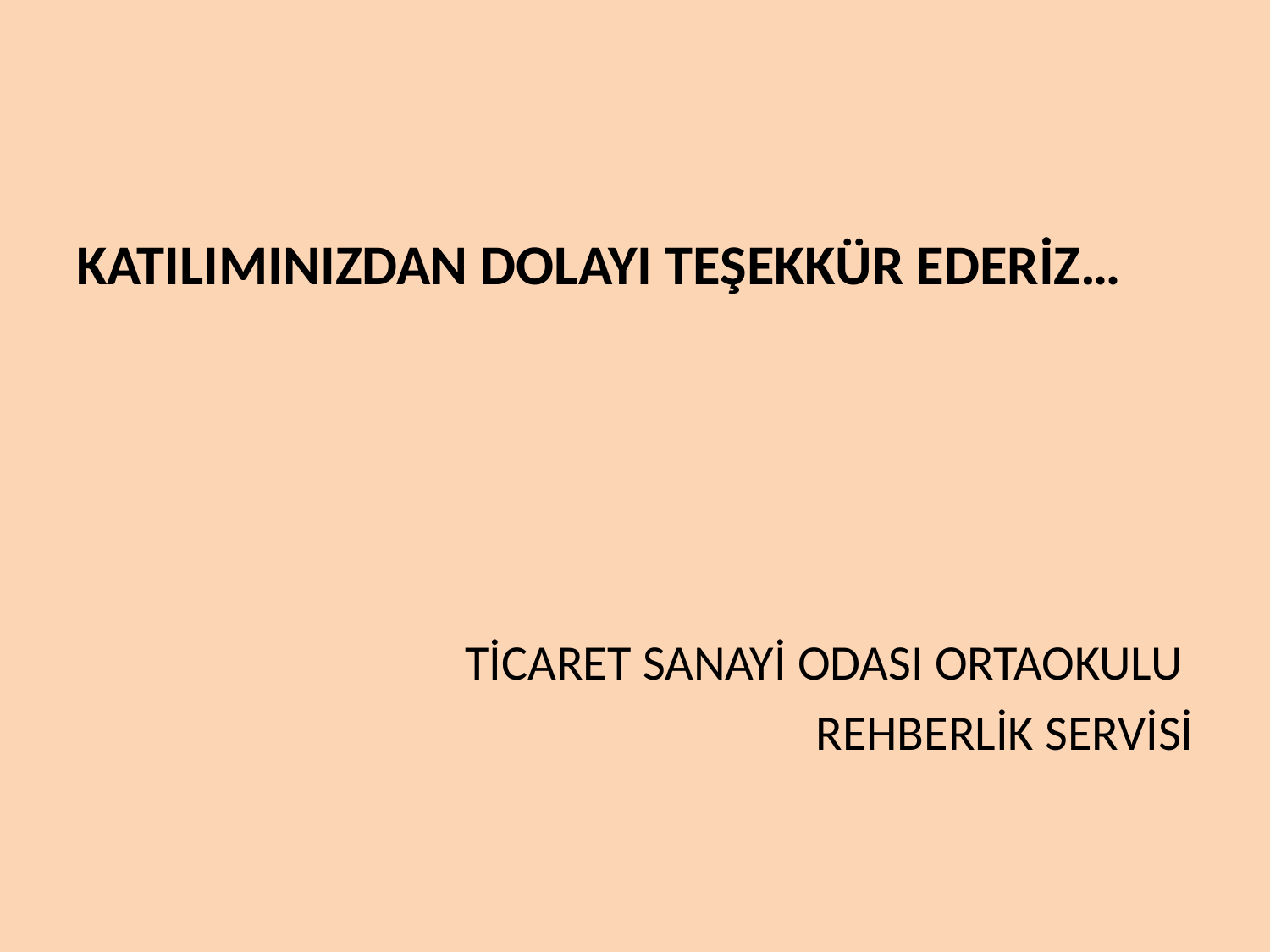

#
KATILIMINIZDAN DOLAYI TEŞEKKÜR EDERİZ…

 TİCARET SANAYİ ODASI ORTAOKULU
REHBERLİK SERVİSİ